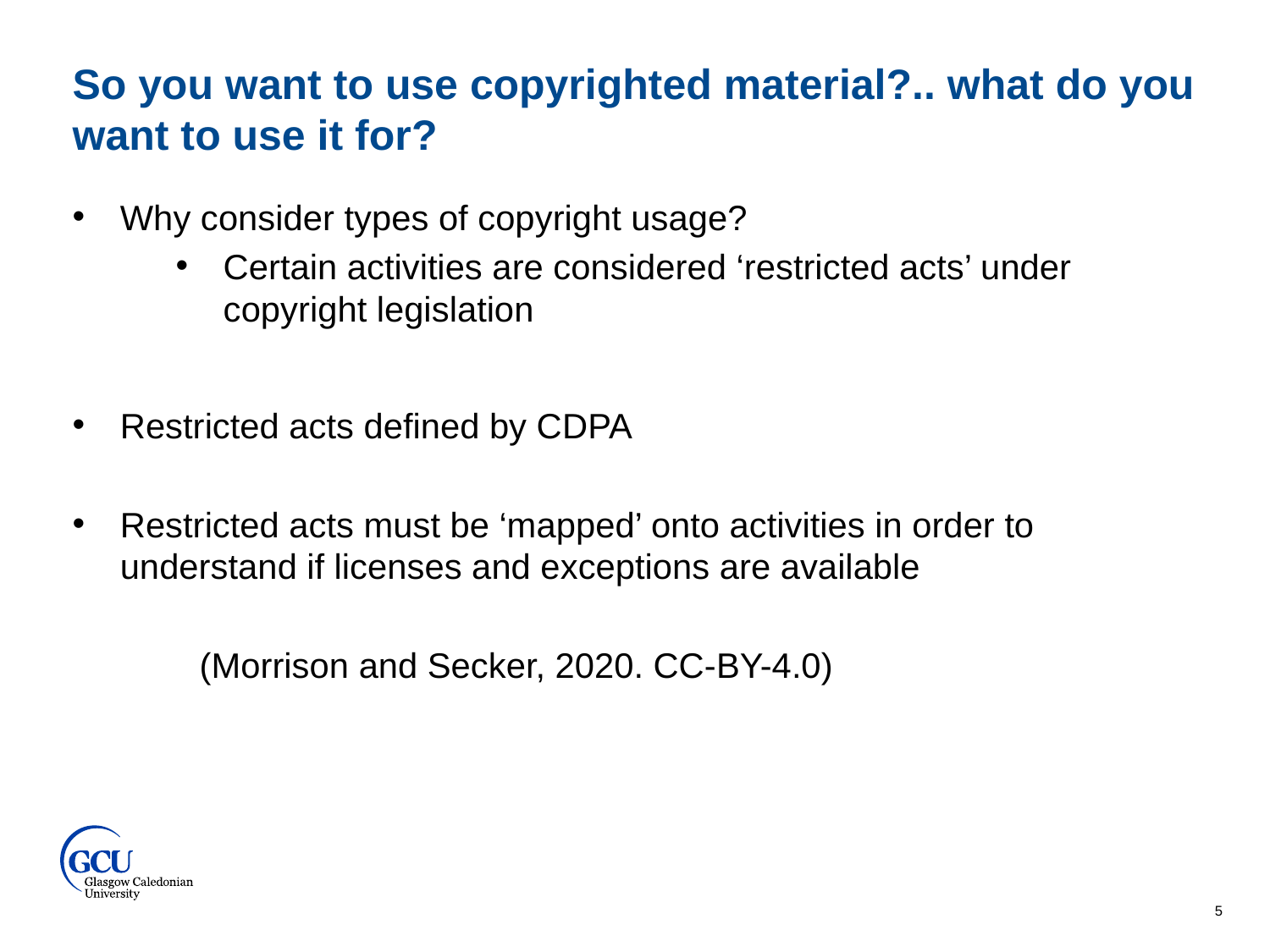

So you want to use copyrighted material?.. what do you want to use it for?
Why consider types of copyright usage?
Certain activities are considered ‘restricted acts’ under copyright legislation

Restricted acts defined by CDPA

Restricted acts must be ‘mapped’ onto activities in order to understand if licenses and exceptions are available

	(Morrison and Secker, 2020. CC-BY-4.0)